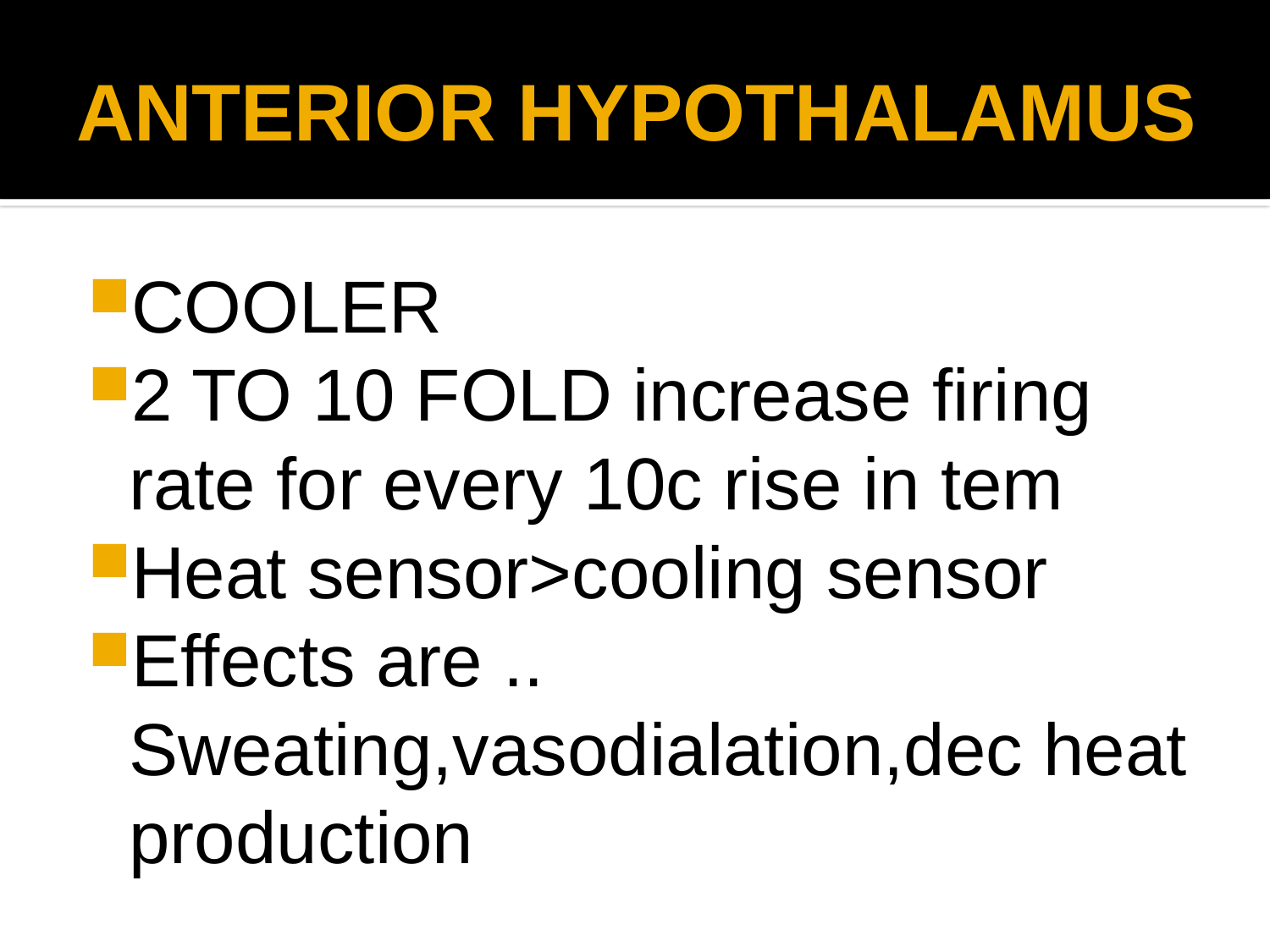

# ANTERIOR HYPOTHALAMUS
COOLER
2 TO 10 FOLD increase firing rate for every 10c rise in tem
Heat sensor>cooling sensor
Effects are .. Sweating,vasodialation,dec heat production